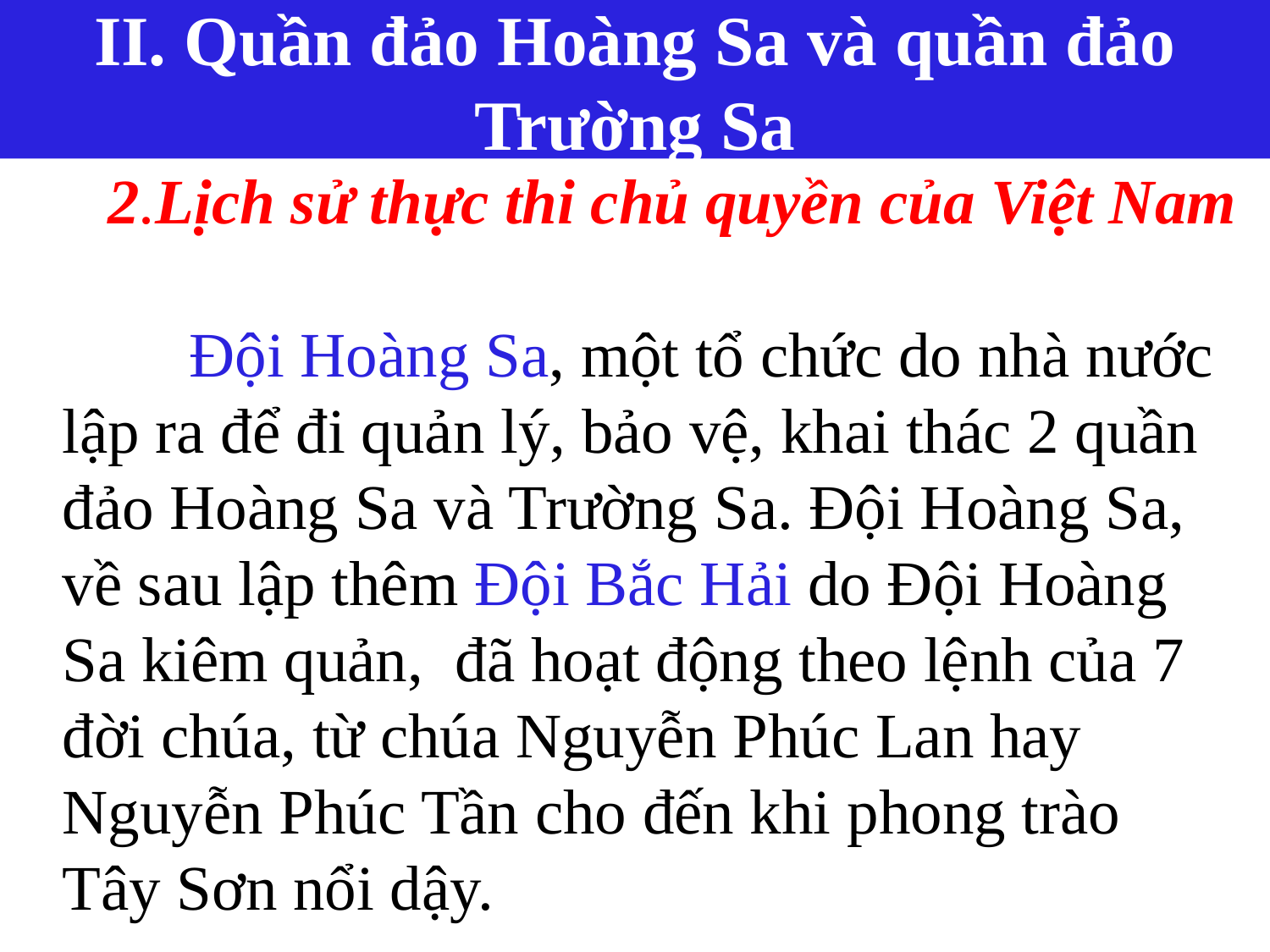

II. Quần đảo Hoàng Sa và quần đảo Trường Sa
# 2.Lịch sử thực thi chủ quyền của Việt Nam
	Đội Hoàng Sa, một tổ chức do nhà nước lập ra để đi quản lý, bảo vệ, khai thác 2 quần đảo Hoàng Sa và Trường Sa. Đội Hoàng Sa, về sau lập thêm Đội Bắc Hải do Đội Hoàng Sa kiêm quản,  đã hoạt động theo lệnh của 7 đời chúa, từ chúa Nguyễn Phúc Lan hay Nguyễn Phúc Tần cho đến khi phong trào Tây Sơn nổi dậy.